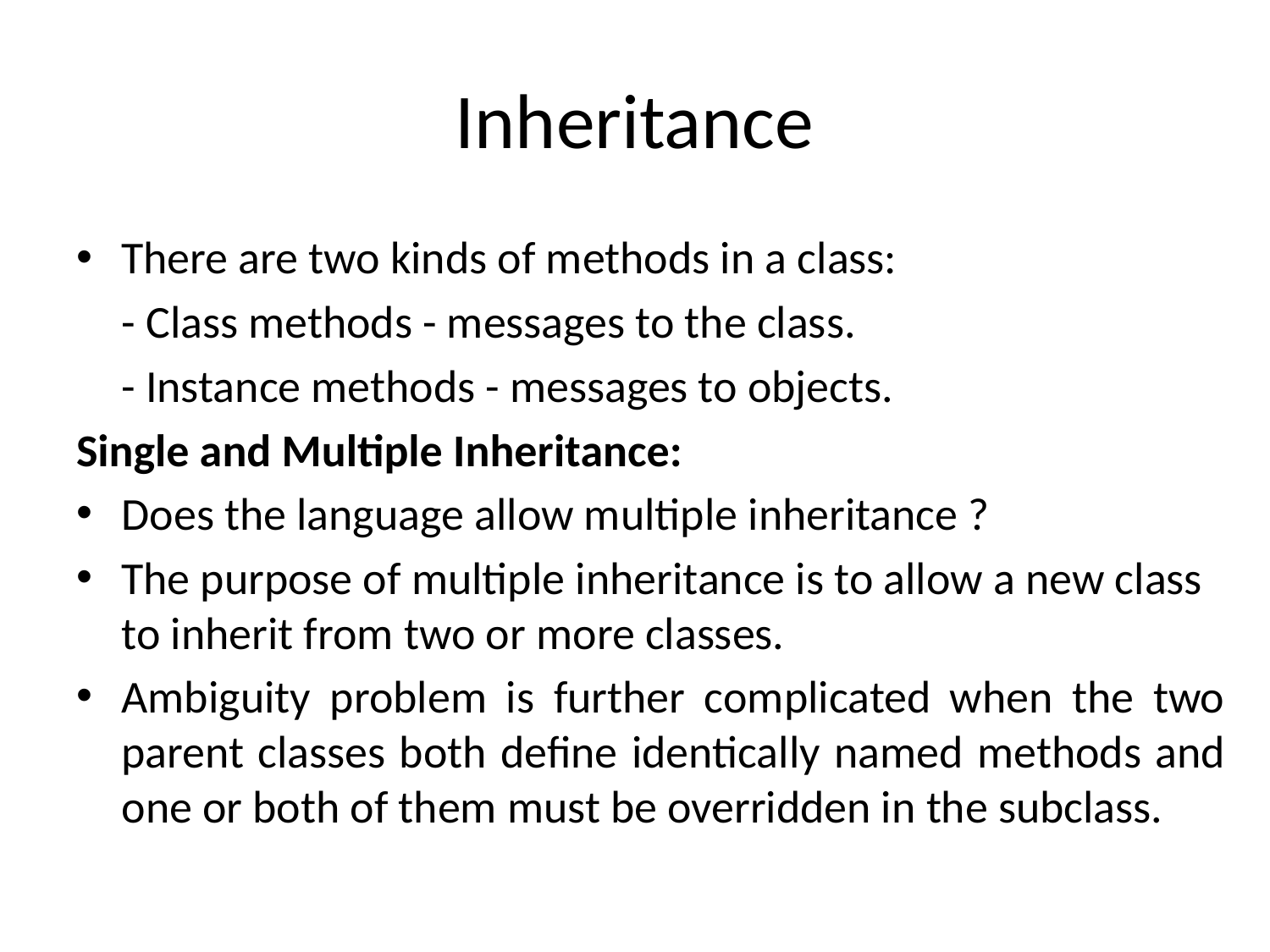

# Inheritance
There are two kinds of methods in a class:
	- Class methods - messages to the class.
	- Instance methods - messages to objects.
Single and Multiple Inheritance:
Does the language allow multiple inheritance ?
The purpose of multiple inheritance is to allow a new class to inherit from two or more classes.
Ambiguity problem is further complicated when the two parent classes both define identically named methods and one or both of them must be overridden in the subclass.